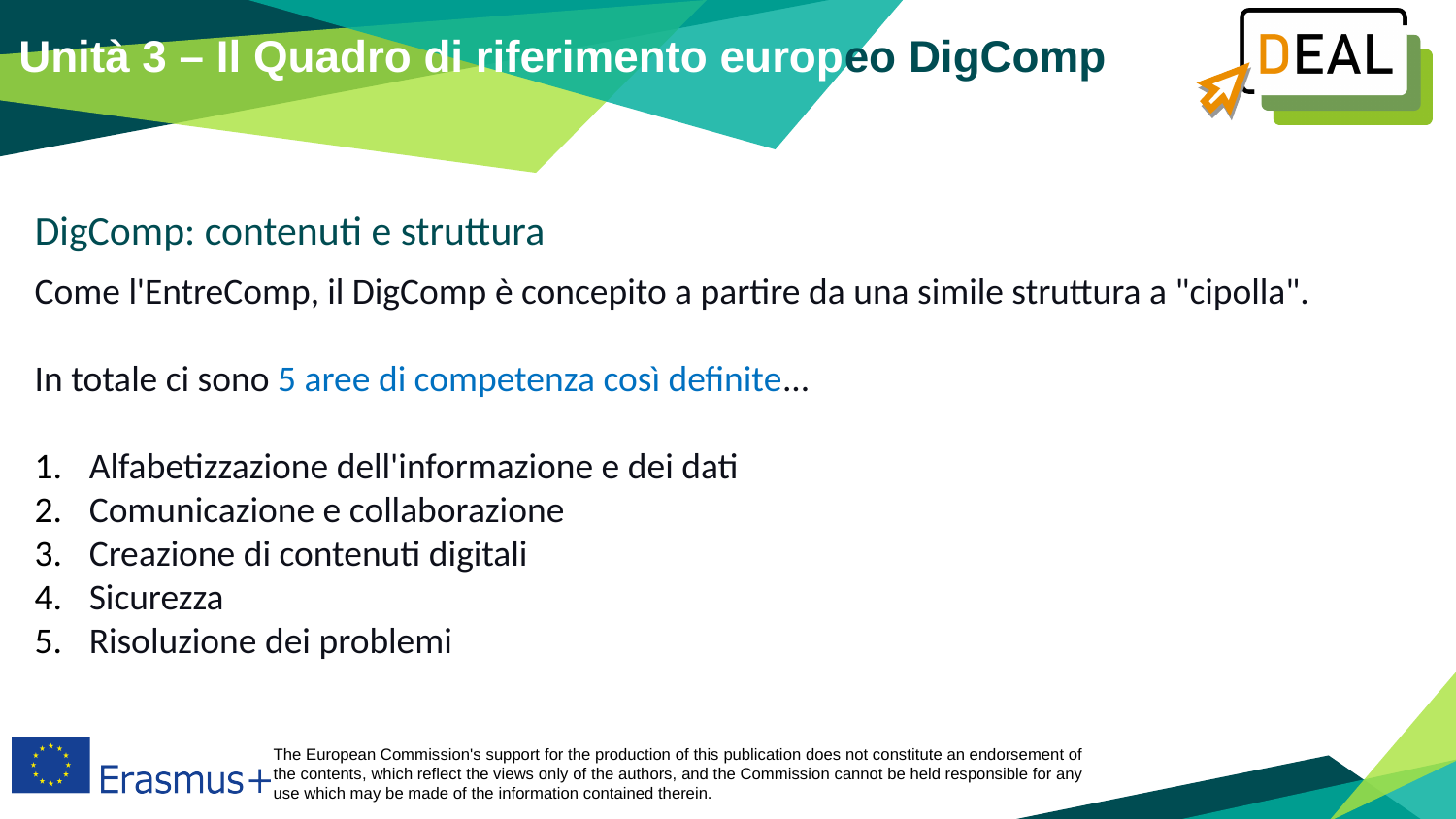

Unità 3 – Il Quadro di riferimento europeo DigComp
DigComp: contenuti e struttura
Come l'EntreComp, il DigComp è concepito a partire da una simile struttura a "cipolla".

In totale ci sono 5 aree di competenza così definite...

Alfabetizzazione dell'informazione e dei dati
Comunicazione e collaborazione
Creazione di contenuti digitali
Sicurezza
Risoluzione dei problemi